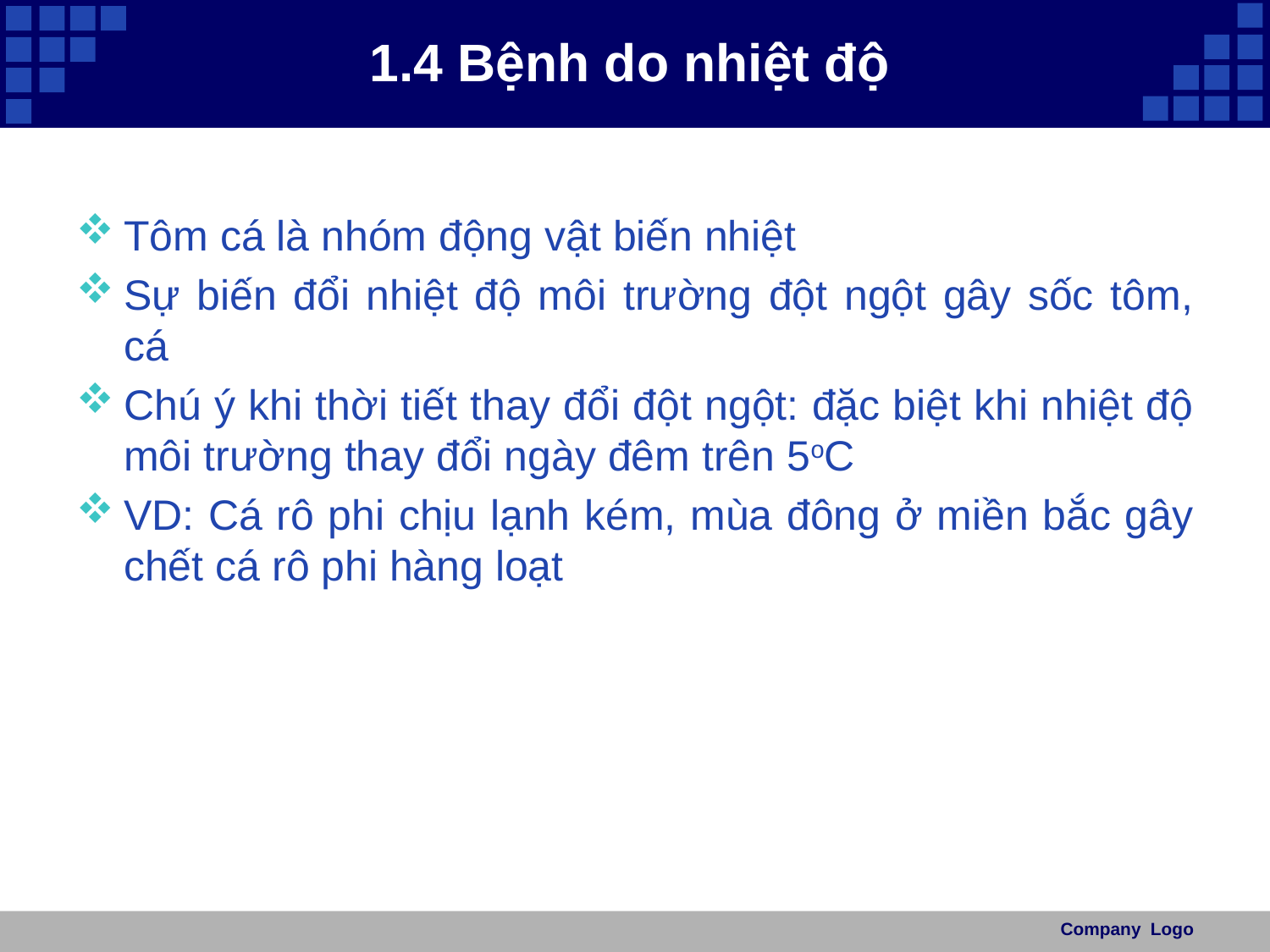

# 1.4 Bệnh do nhiệt độ
Tôm cá là nhóm động vật biến nhiệt
Sự biến đổi nhiệt độ môi trường đột ngột gây sốc tôm, cá
Chú ý khi thời tiết thay đổi đột ngột: đặc biệt khi nhiệt độ môi trường thay đổi ngày đêm trên 5oC
VD: Cá rô phi chịu lạnh kém, mùa đông ở miền bắc gây chết cá rô phi hàng loạt

Company  Logo